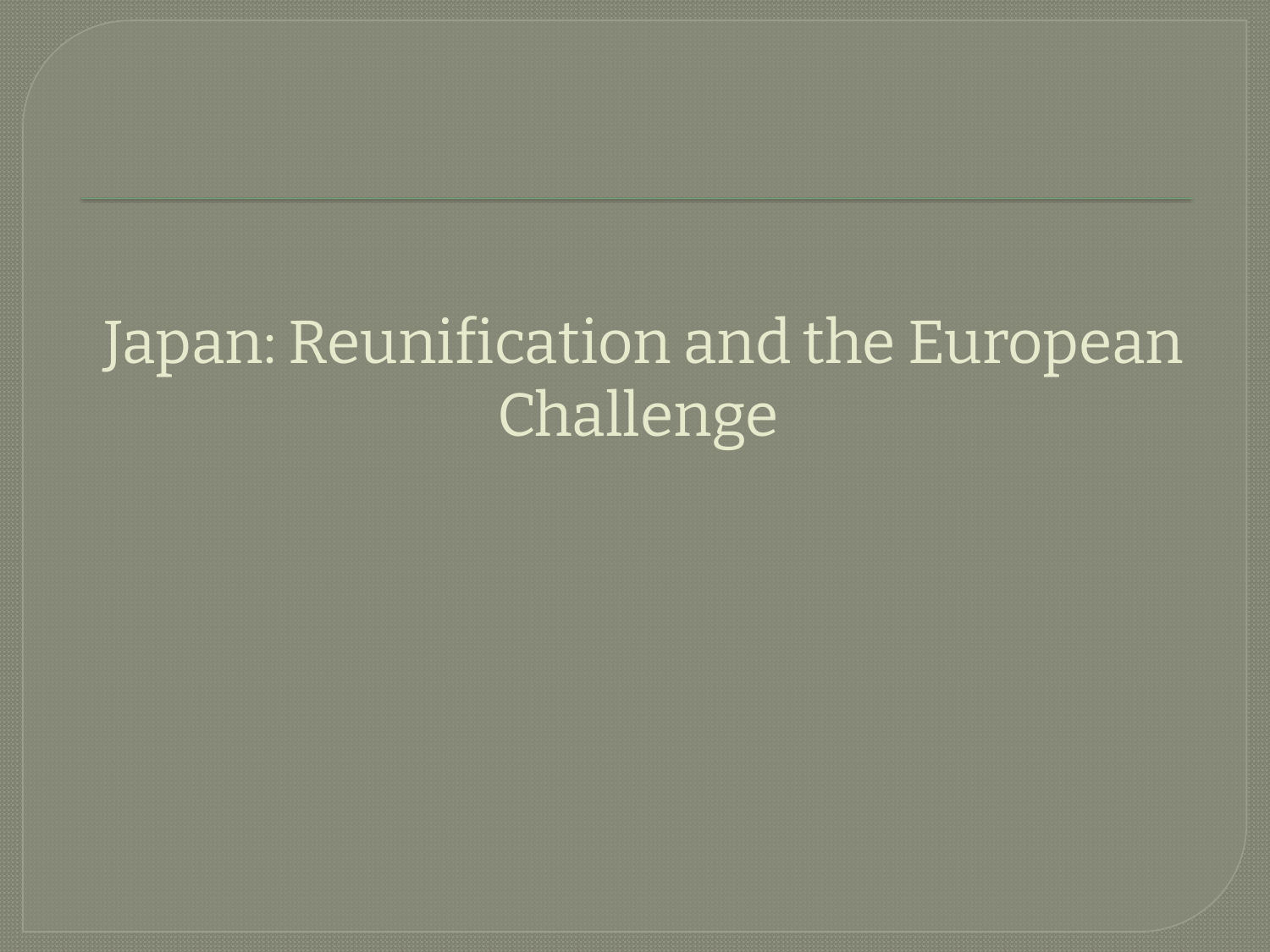

# Japan: Reunification and the European Challenge